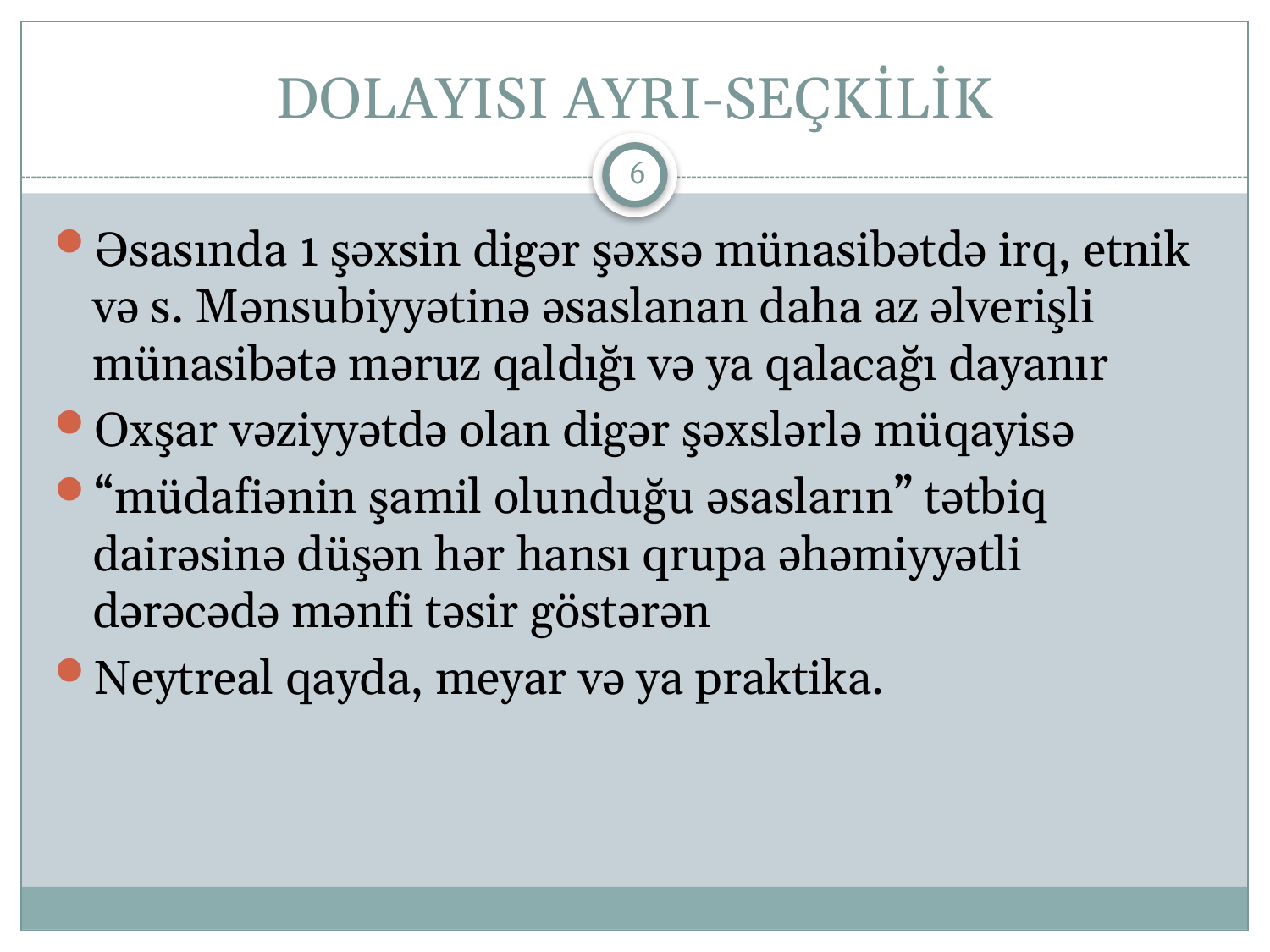

# DOLAYISI AYRI-SEÇKİLİK
6
Əsasında 1 şəxsin digər şəxsə münasibətdə irq, etnik və s. Mənsubiyyətinə əsaslanan daha az əlverişli münasibətə məruz qaldığı və ya qalacağı dayanır
Oxşar vəziyyətdə olan digər şəxslərlə müqayisə
“müdafiənin şamil olunduğu əsasların” tətbiq dairəsinə düşən hər hansı qrupa əhəmiyyətli dərəcədə mənfi təsir göstərən
Neytreal qayda, meyar və ya praktika.